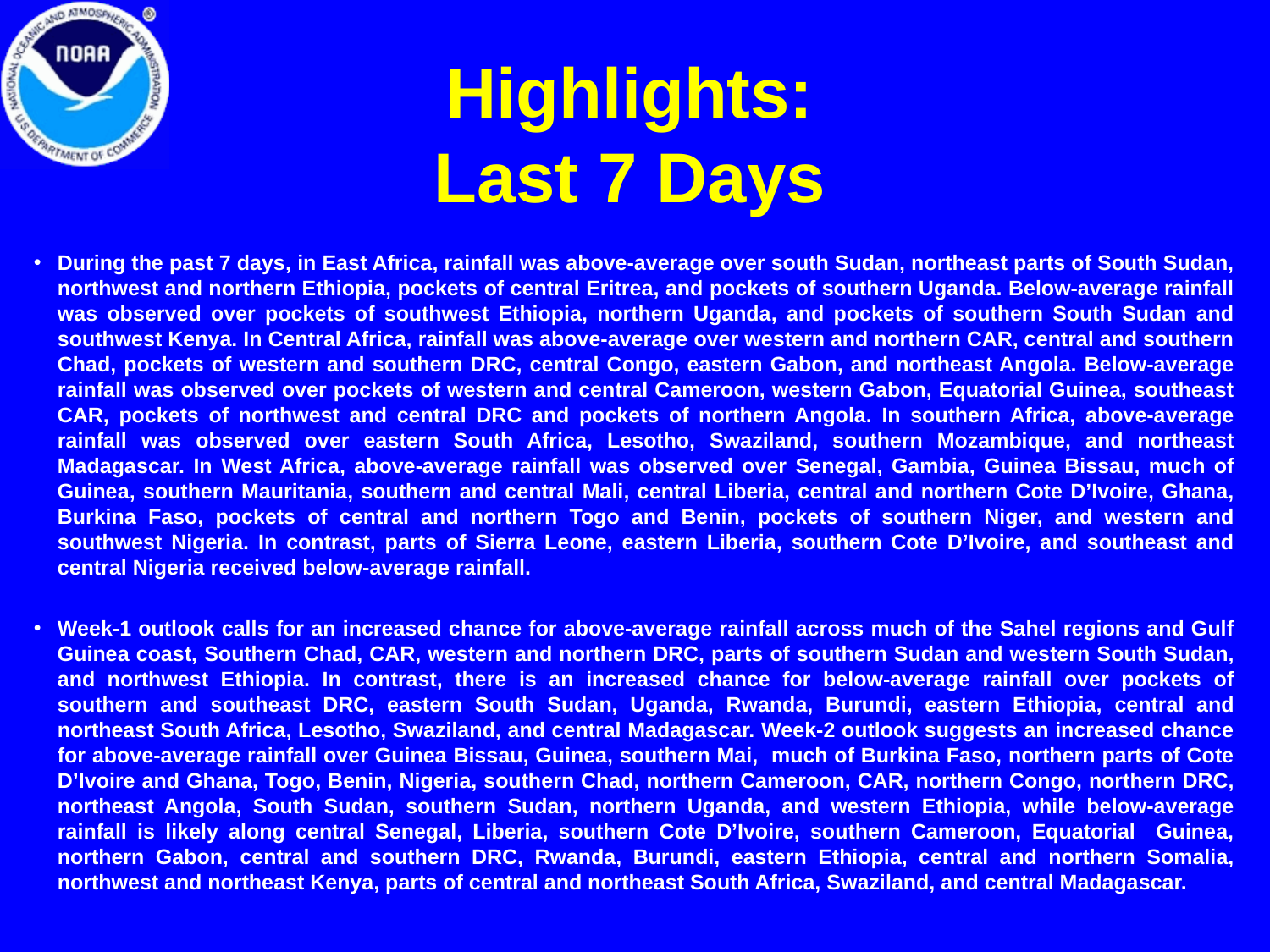

# Highlights: Last 7 Days
During the past 7 days, in East Africa, rainfall was above-average over south Sudan, northeast parts of South Sudan, northwest and northern Ethiopia, pockets of central Eritrea, and pockets of southern Uganda. Below-average rainfall was observed over pockets of southwest Ethiopia, northern Uganda, and pockets of southern South Sudan and southwest Kenya. In Central Africa, rainfall was above-average over western and northern CAR, central and southern Chad, pockets of western and southern DRC, central Congo, eastern Gabon, and northeast Angola. Below-average rainfall was observed over pockets of western and central Cameroon, western Gabon, Equatorial Guinea, southeast CAR, pockets of northwest and central DRC and pockets of northern Angola. In southern Africa, above-average rainfall was observed over eastern South Africa, Lesotho, Swaziland, southern Mozambique, and northeast Madagascar. In West Africa, above-average rainfall was observed over Senegal, Gambia, Guinea Bissau, much of Guinea, southern Mauritania, southern and central Mali, central Liberia, central and northern Cote D’Ivoire, Ghana, Burkina Faso, pockets of central and northern Togo and Benin, pockets of southern Niger, and western and southwest Nigeria. In contrast, parts of Sierra Leone, eastern Liberia, southern Cote D’Ivoire, and southeast and central Nigeria received below-average rainfall.

Week-1 outlook calls for an increased chance for above-average rainfall across much of the Sahel regions and Gulf Guinea coast, Southern Chad, CAR, western and northern DRC, parts of southern Sudan and western South Sudan, and northwest Ethiopia. In contrast, there is an increased chance for below-average rainfall over pockets of southern and southeast DRC, eastern South Sudan, Uganda, Rwanda, Burundi, eastern Ethiopia, central and northeast South Africa, Lesotho, Swaziland, and central Madagascar. Week-2 outlook suggests an increased chance for above-average rainfall over Guinea Bissau, Guinea, southern Mai,  much of Burkina Faso, northern parts of Cote D’Ivoire and Ghana, Togo, Benin, Nigeria, southern Chad, northern Cameroon, CAR, northern Congo, northern DRC, northeast Angola, South Sudan, southern Sudan, northern Uganda, and western Ethiopia, while below-average rainfall is likely along central Senegal, Liberia, southern Cote D’Ivoire, southern Cameroon, Equatorial  Guinea, northern Gabon, central and southern DRC, Rwanda, Burundi, eastern Ethiopia, central and northern Somalia, northwest and northeast Kenya, parts of central and northeast South Africa, Swaziland, and central Madagascar.